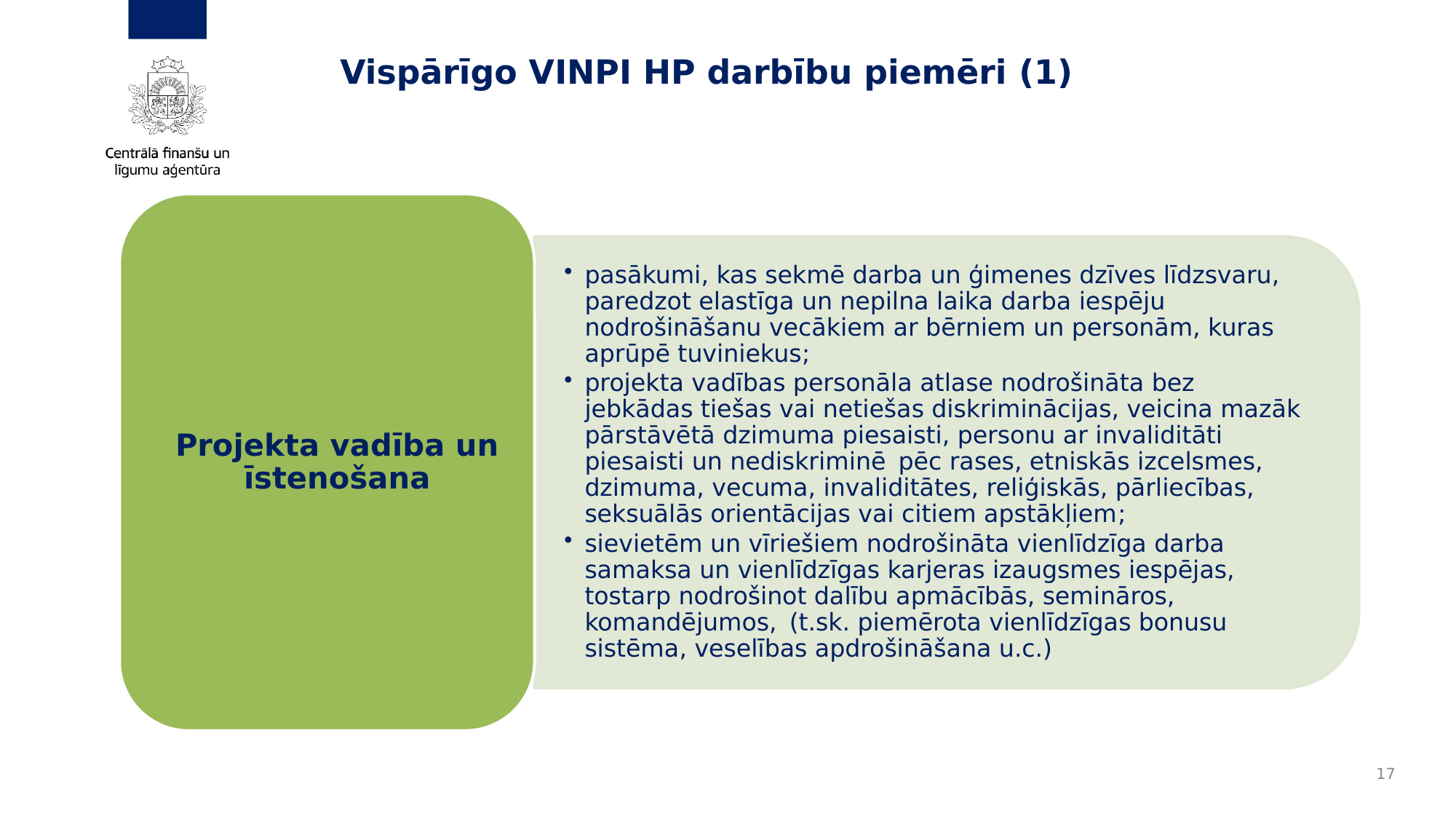

# Vispārīgo VINPI HP darbību piemēri (1)
pasākumi, kas sekmē darba un ģimenes dzīves līdzsvaru, paredzot elastīga un nepilna laika darba iespēju nodrošināšanu vecākiem ar bērniem un personām, kuras aprūpē tuviniekus;
projekta vadības personāla atlase nodrošināta bez jebkādas tiešas vai netiešas diskriminācijas, veicina mazāk pārstāvētā dzimuma piesaisti, personu ar invaliditāti piesaisti un nediskriminē  pēc rases, etniskās izcelsmes, dzimuma, vecuma, invaliditātes, reliģiskās, pārliecības,  seksuālās orientācijas vai citiem apstākļiem;
sievietēm un vīriešiem nodrošināta vienlīdzīga darba samaksa un vienlīdzīgas karjeras izaugsmes iespējas, tostarp nodrošinot dalību apmācībās, semināros, komandējumos,  (t.sk. piemērota vienlīdzīgas bonusu sistēma, veselības apdrošināšana u.c.)
Projekta vadība un īstenošana

17